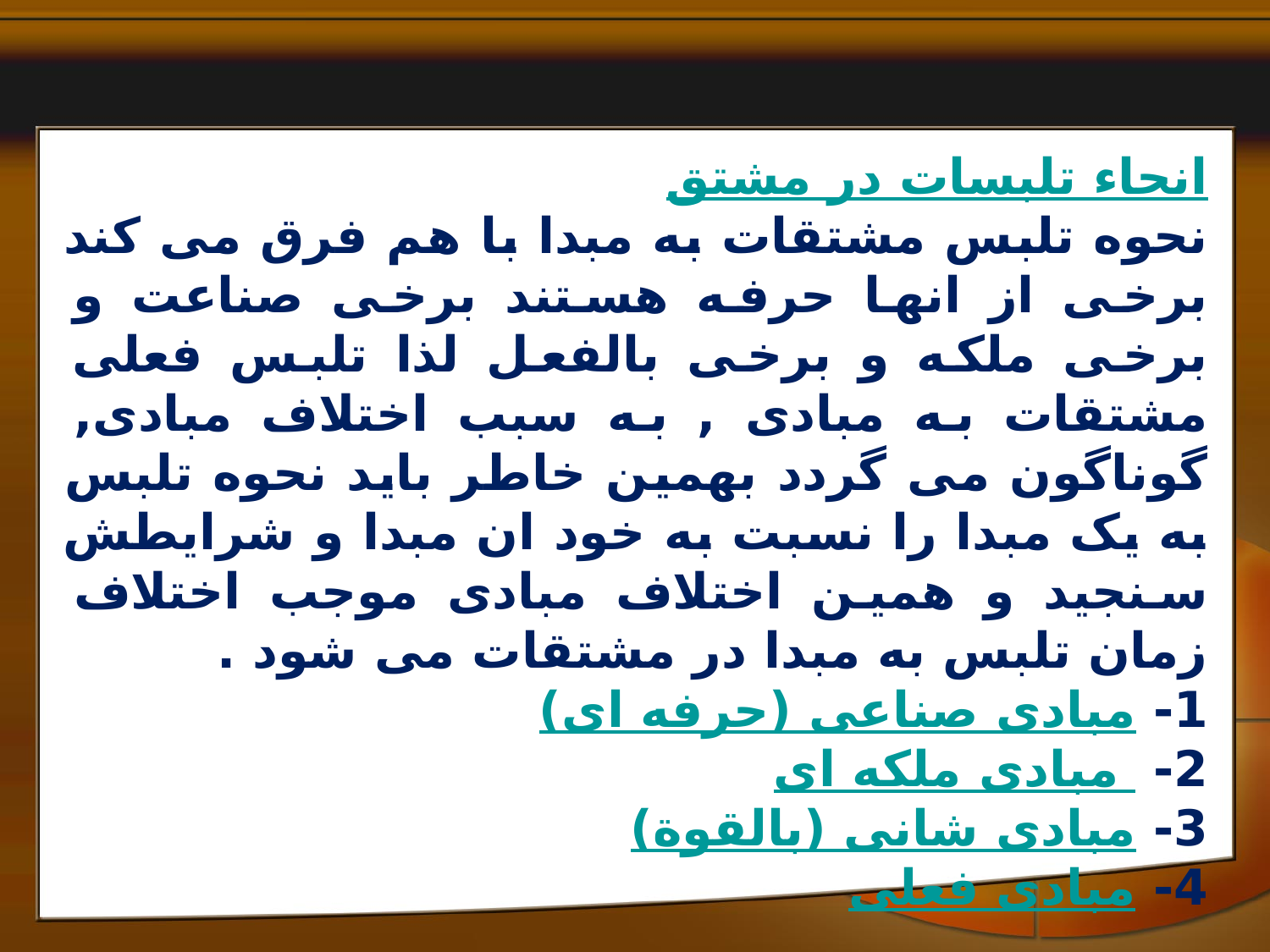

انحاء تلبسات در مشتق
نحوه تلبس مشتقات به مبدا با هم فرق می کند برخی از انها حرفه هستند برخی صناعت و برخی ملکه و برخی بالفعل لذا تلبس فعلى مشتقات به مبادى , به سبب اختلاف مبادى, گوناگون مى گردد بهمین خاطر باید نحوه تلبس به یک مبدا را نسبت به خود ان مبدا و شرایطش سنجید و همین اختلاف مبادی موجب اختلاف زمان تلبس به مبدا در مشتقات می شود .
1- مبادی صناعی (حرفه ای)
2- مبادی ملکه ای
3- مبادی شانی (بالقوة)
4- مبادی فعلی